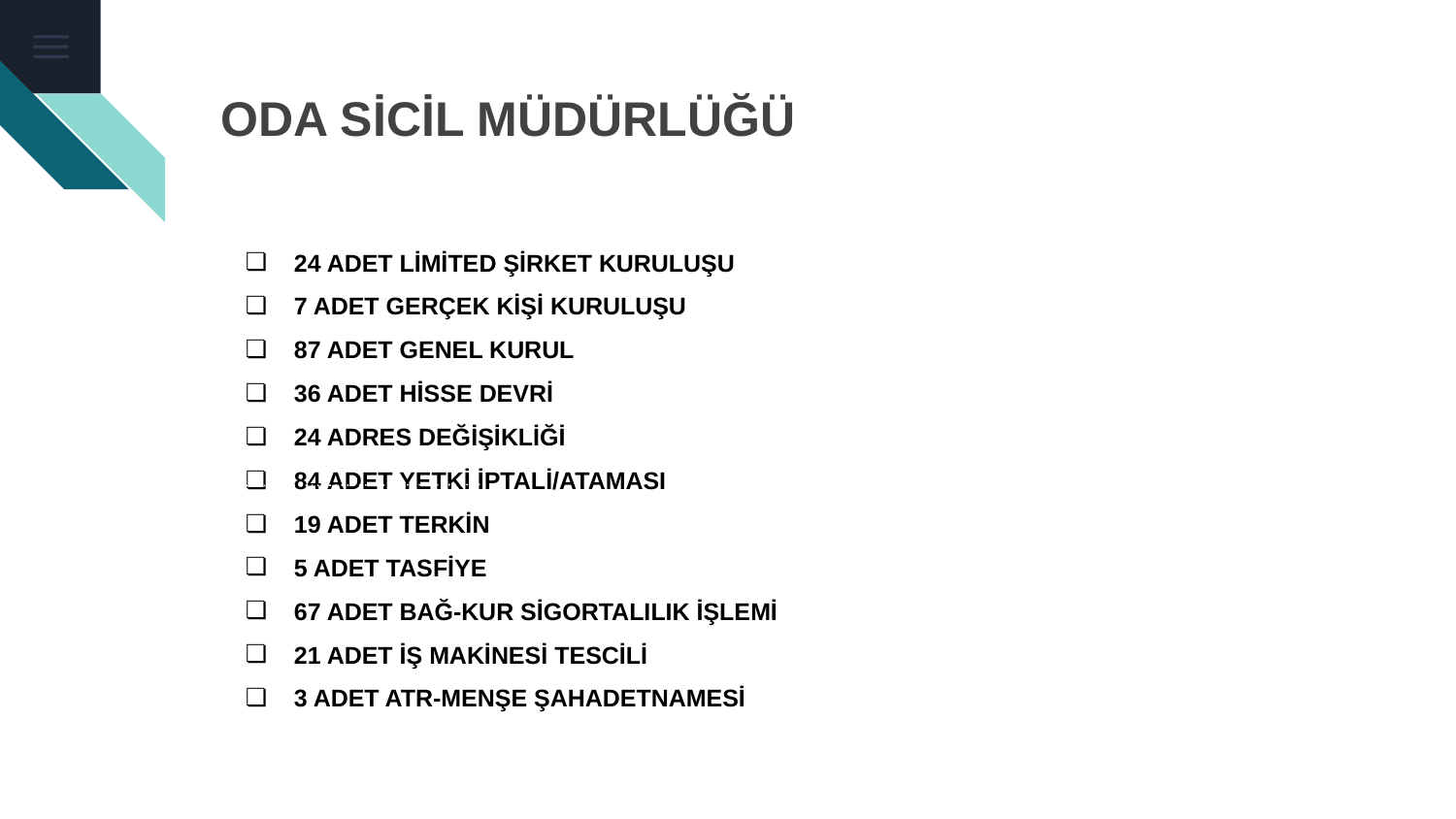

ODA SİCİL MÜDÜRLÜĞÜ

24 ADET LİMİTED ŞİRKET KURULUŞU
7 ADET GERÇEK KİŞİ KURULUŞU
87 ADET GENEL KURUL
36 ADET HİSSE DEVRİ
24 ADRES DEĞİŞİKLİĞİ
84 ADET YETKİ İPTALİ/ATAMASI
19 ADET TERKİN
5 ADET TASFİYE
67 ADET BAĞ-KUR SİGORTALILIK İŞLEMİ
21 ADET İŞ MAKİNESİ TESCİLİ
3 ADET ATR-MENŞE ŞAHADETNAMESİ

Rötuş
Geri bildirim alma